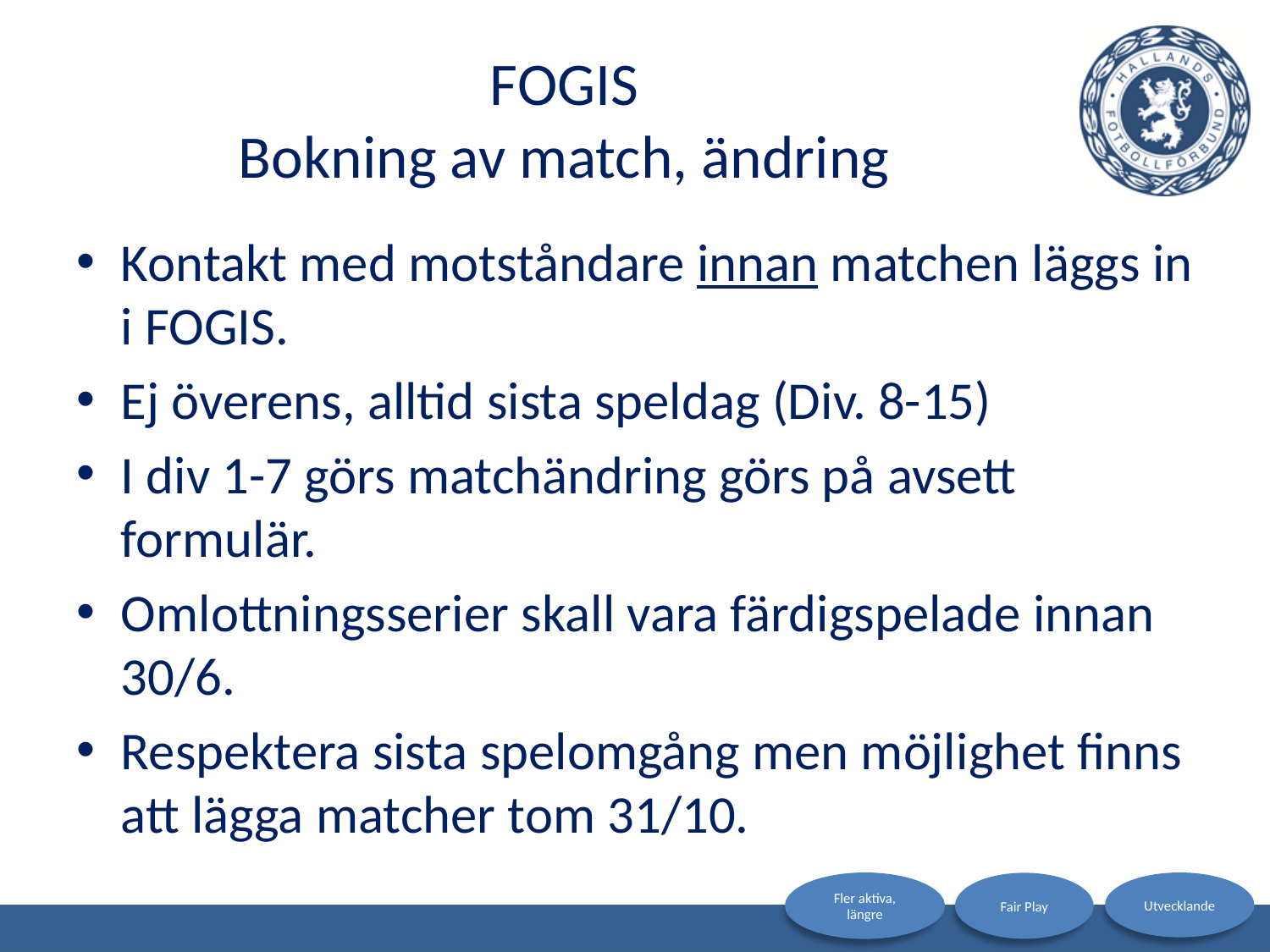

# FOGIS Bokning av match, ändring
Kontakt med motståndare innan matchen läggs in i FOGIS.
Ej överens, alltid sista speldag (Div. 8-15)
I div 1-7 görs matchändring görs på avsett formulär.
Omlottningsserier skall vara färdigspelade innan 30/6.
Respektera sista spelomgång men möjlighet finns att lägga matcher tom 31/10.